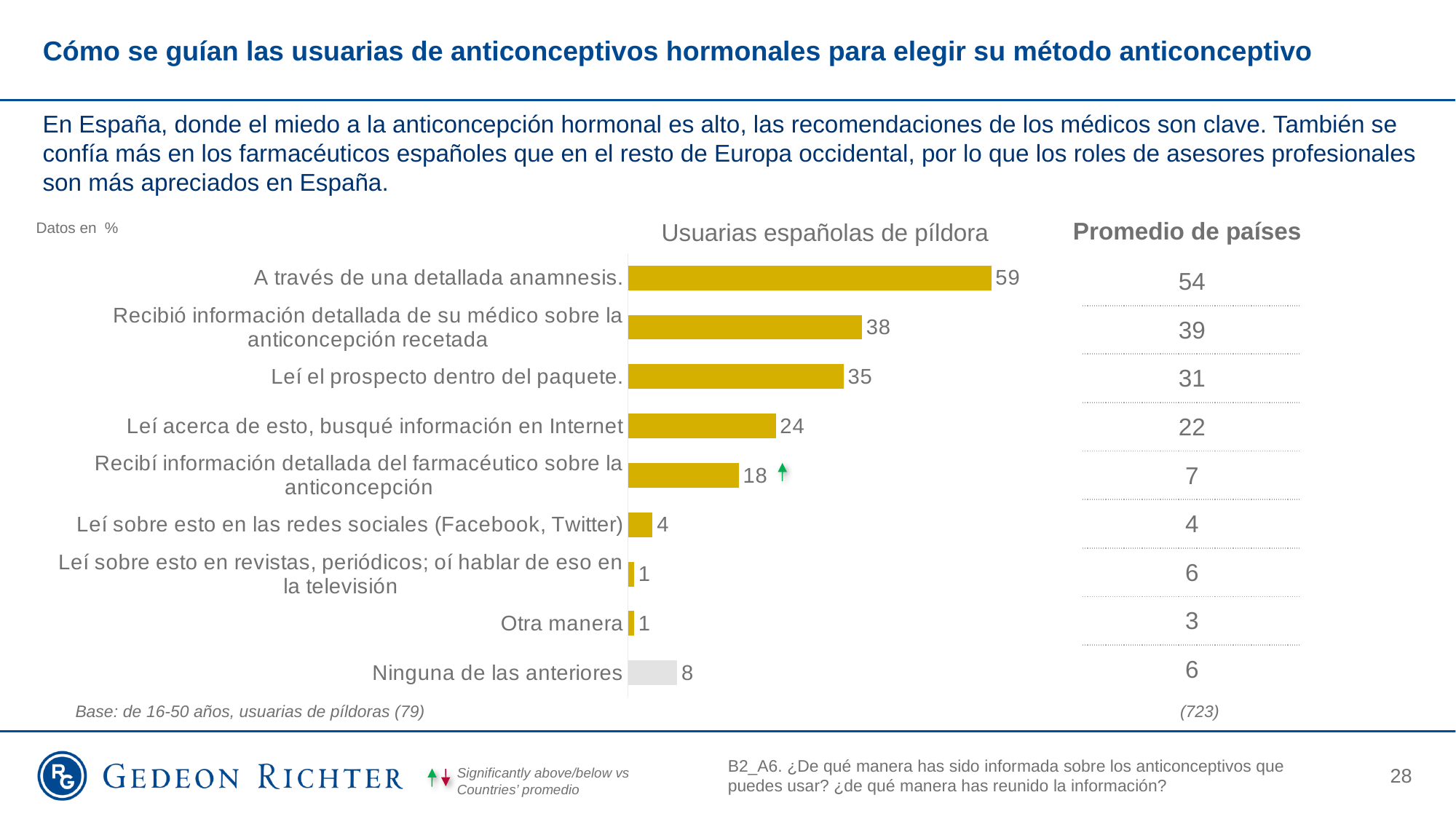

# Cómo se guían las usuarias de anticonceptivos hormonales para elegir su método anticonceptivo
En España, donde el miedo a la anticoncepción hormonal es alto, las recomendaciones de los médicos son clave. También se confía más en los farmacéuticos españoles que en el resto de Europa occidental, por lo que los roles de asesores profesionales son más apreciados en España.
Promedio de países
Usuarias españolas de píldora
Datos en  %

### Chart

| Category | Column1 |
|---|---|
| A través de una detallada anamnesis. | 59.0 |
| Recibió información detallada de su médico sobre la anticoncepción recetada | 38.0 |
| Leí el prospecto dentro del paquete. | 35.0 |
| Leí acerca de esto, busqué información en Internet | 24.0 |
| Recibí información detallada del farmacéutico sobre la anticoncepción | 18.0 |
| Leí sobre esto en las redes sociales (Facebook, Twitter) | 4.0 |
| Leí sobre esto en revistas, periódicos; oí hablar de eso en la televisión | 1.0 |
| Otra manera | 1.0 |
| Ninguna de las anteriores | 8.0 |
| 54 |
| --- |
| 39 |
| 31 |
| 22 |
| 7 |
| 4 |
| 6 |
| 3 |
| 6 |

Base: de 16-50 años, usuarias de píldoras (79)
(723)
B2_A6. ¿De qué manera has sido informada sobre los anticonceptivos que puedes usar? ¿de qué manera has reunido la información?
28
Significantly above/below vs Countries’ promedio